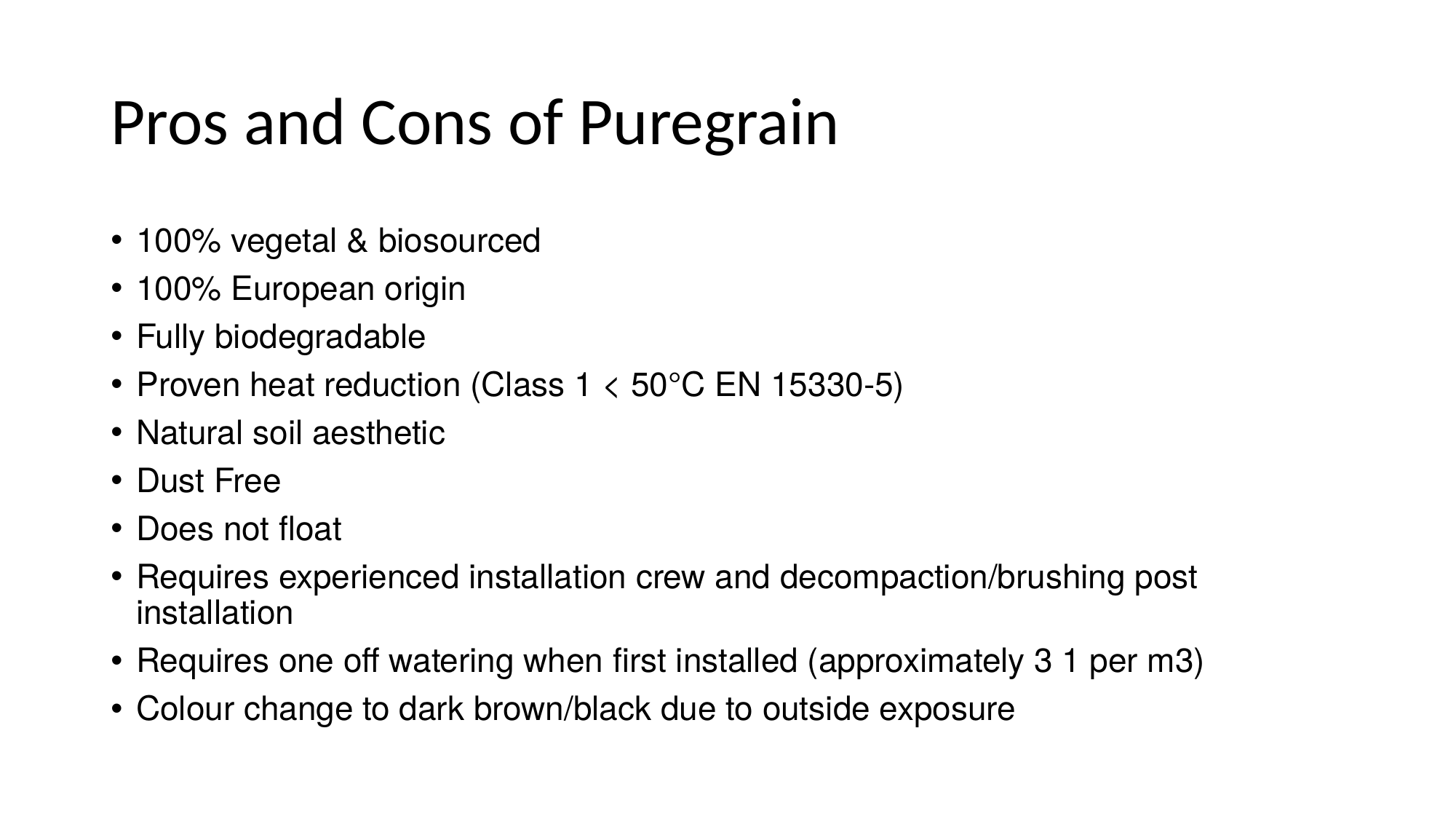

# Pros and Cons of Puregrain
﻿﻿100% vegetal & biosourced
﻿﻿100% European origin
﻿﻿Fully biodegradable
﻿﻿Proven heat reduction (Class 1 < 50°C EN 15330-5)
﻿﻿Natural soil aesthetic
﻿﻿Dust Free
﻿﻿Does not float
﻿﻿Requires experienced installation crew and decompaction/brushing post installation
﻿﻿Requires one off watering when first installed (approximately 3 1 per m3)
﻿﻿Colour change to dark brown/black due to outside exposure